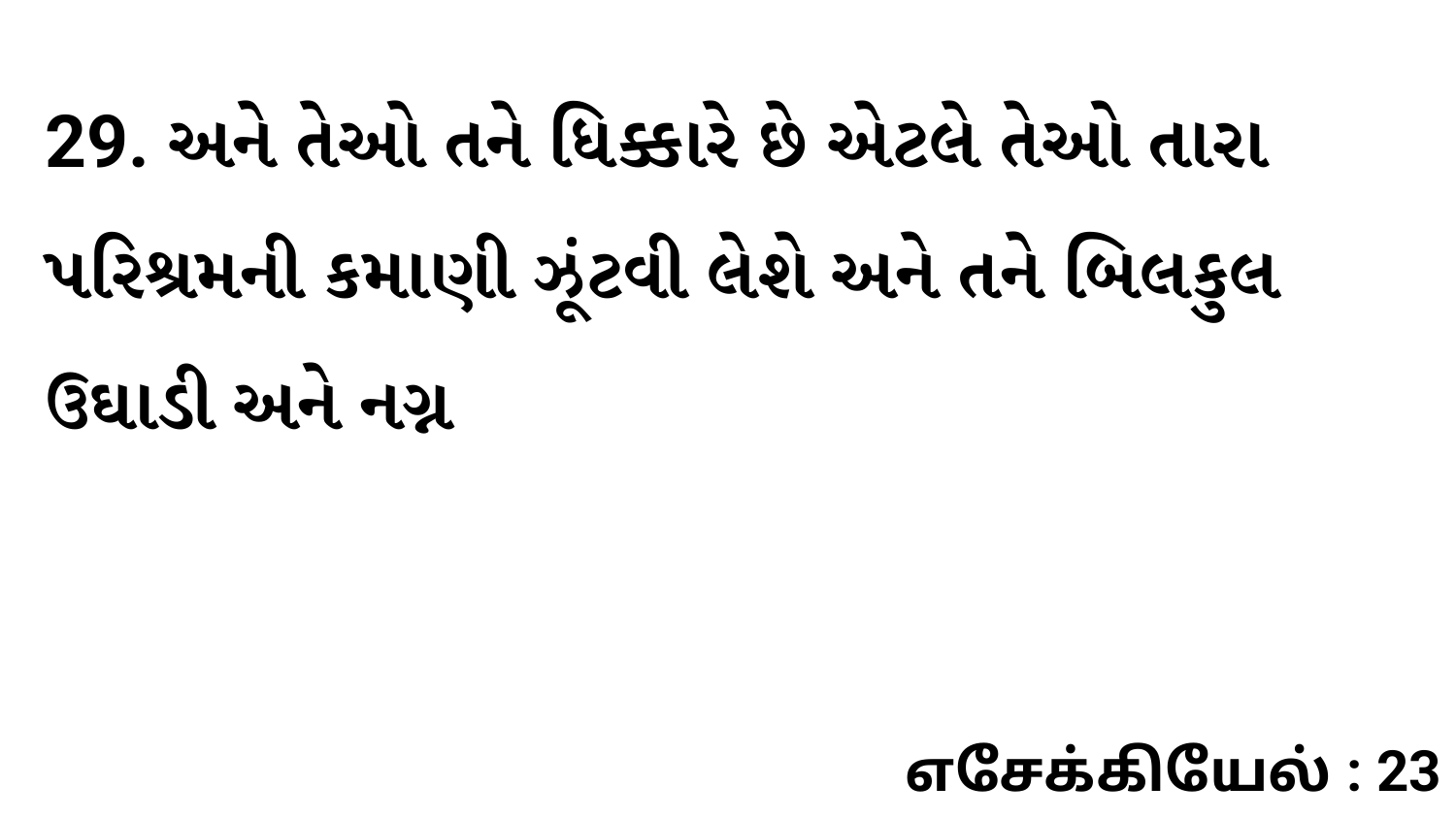

29. અને તેઓ તને ધિક્કારે છે એટલે તેઓ તારા પરિશ્રમની કમાણી ઝૂંટવી લેશે અને તને બિલકુલ ઉઘાડી અને નગ્ન
எசேக்கியேல் : 23